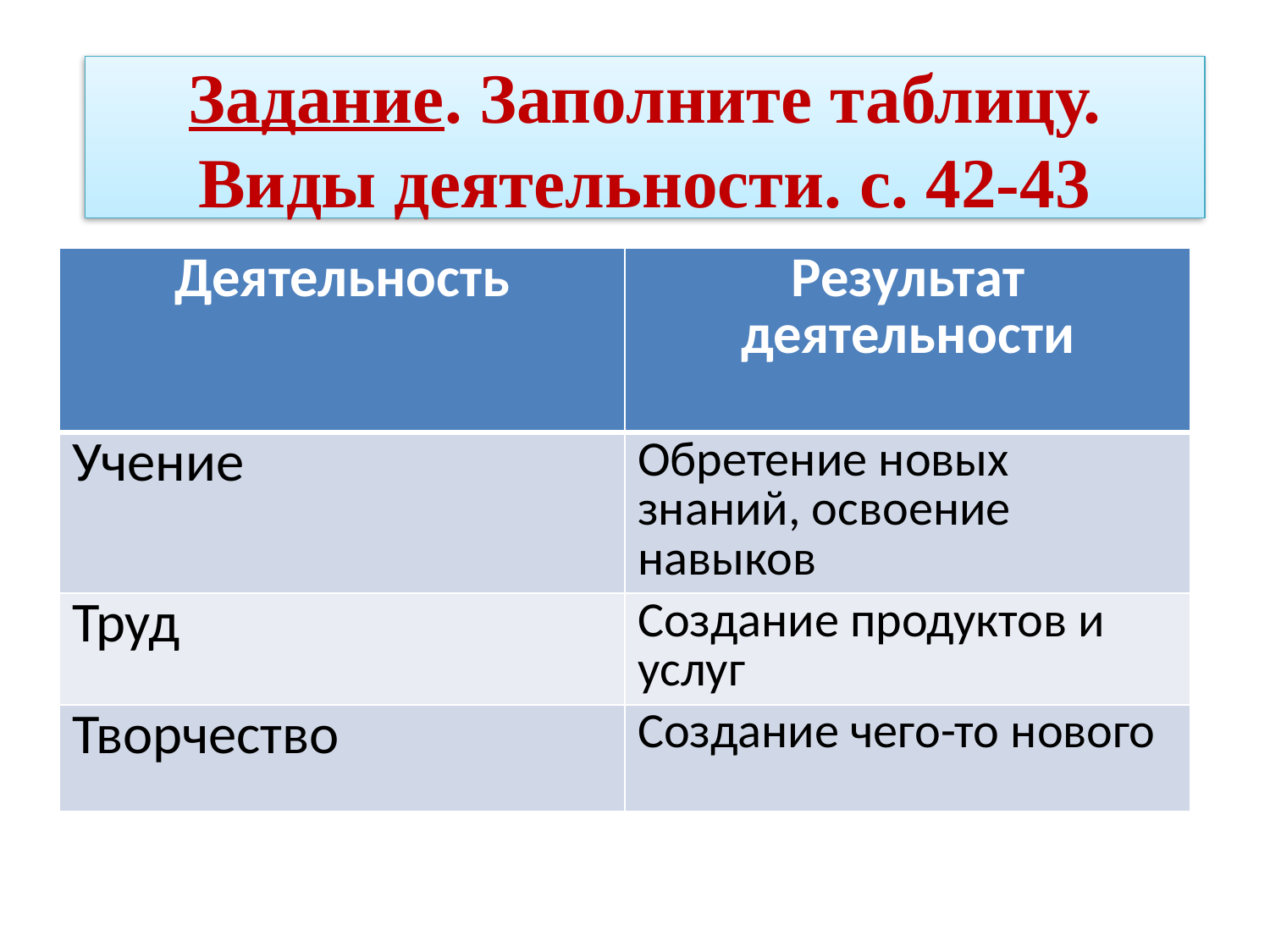

Задание. Заполните таблицу.
Виды деятельности. с. 42-43
| Деятельность | Результат деятельности |
| --- | --- |
| Учение | Обретение новых знаний, освоение навыков |
| Труд | Создание продуктов и услуг |
| Творчество | Создание чего-то нового |